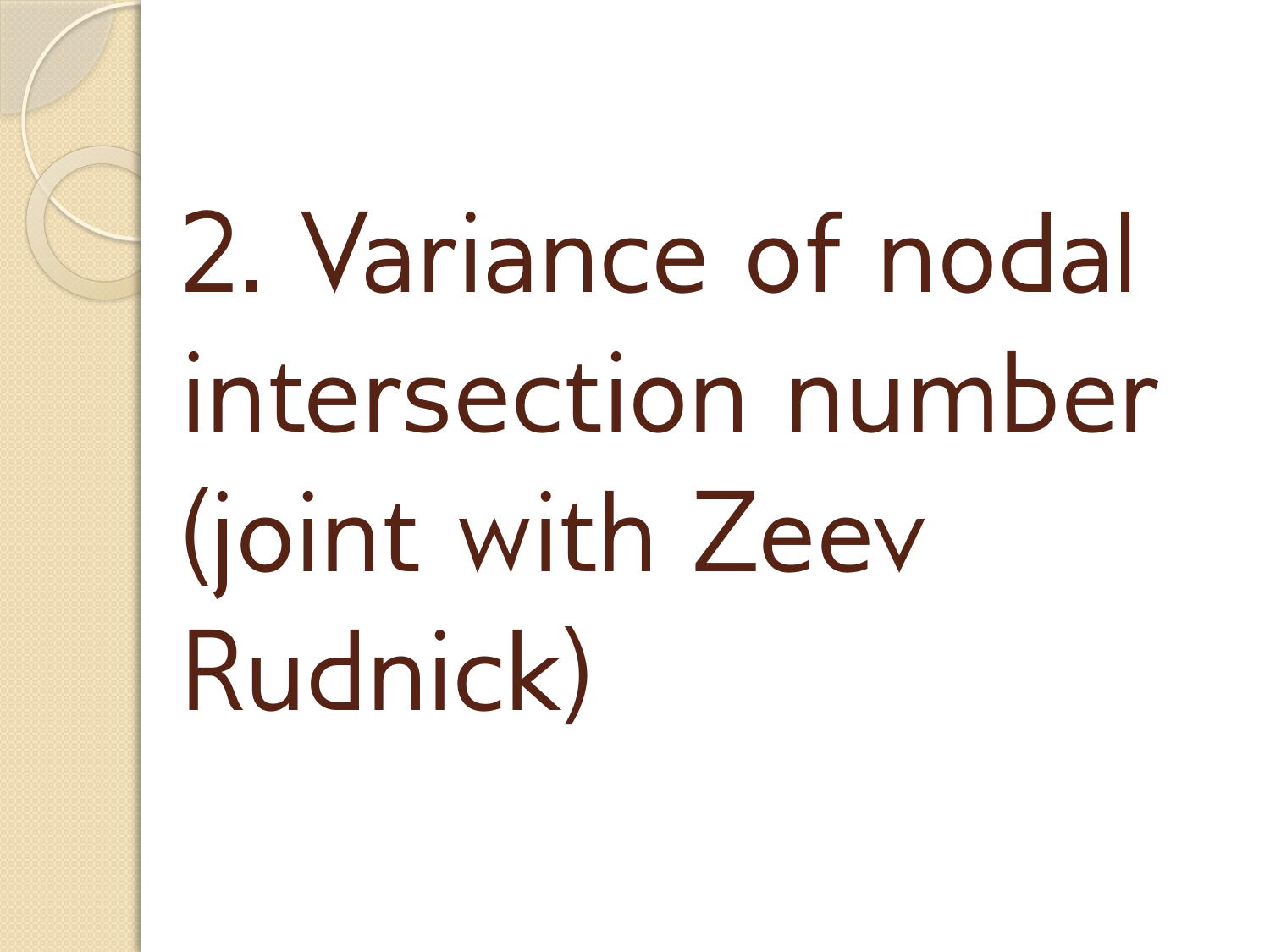

# 2. Variance of nodal intersection number (joint with Zeev Rudnick)